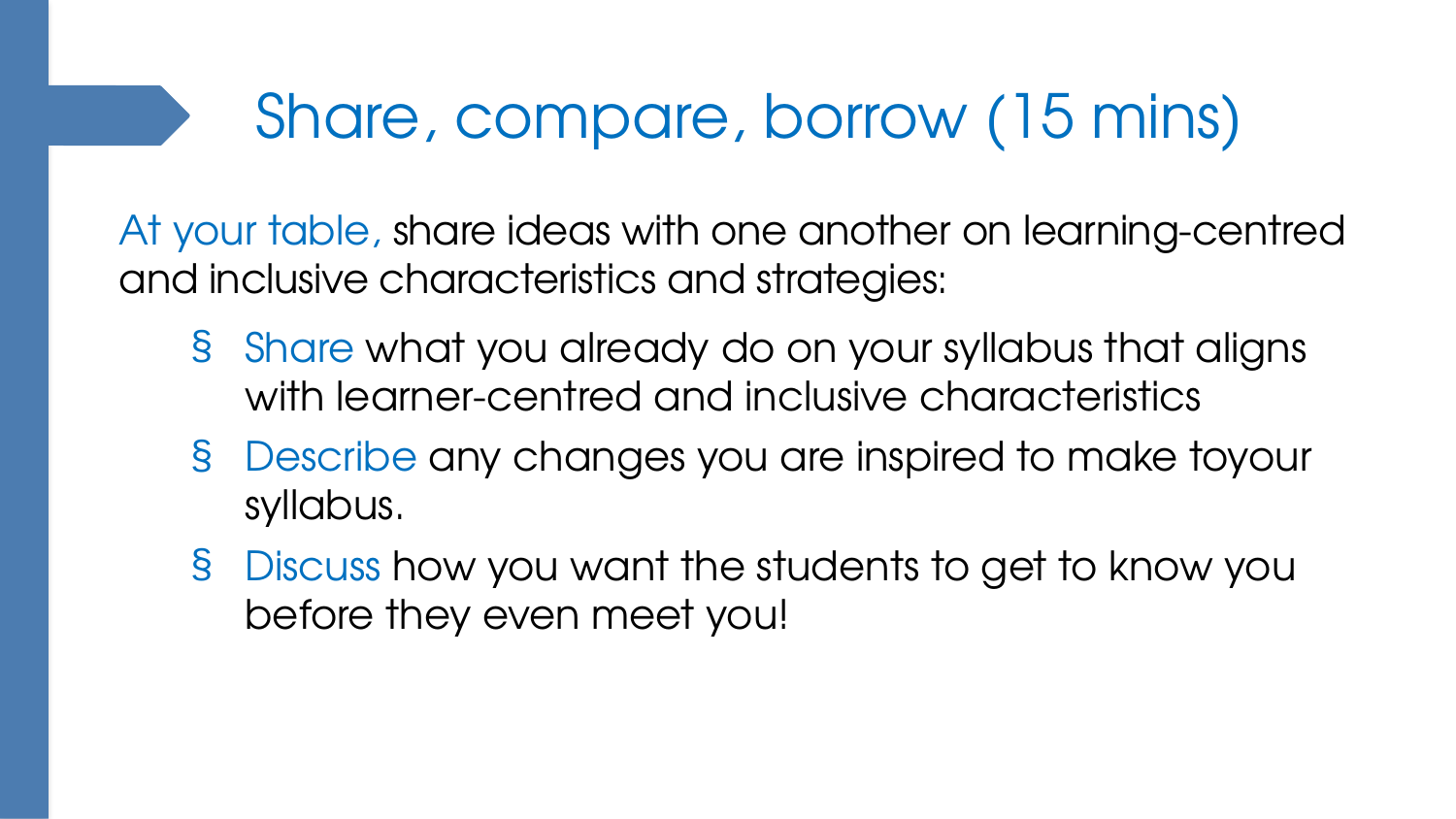

20
Share, compare, borrow (15 mins)
At your table, share ideas with one another on learning-centred and inclusive characteristics and strategies:
Share what you already do on your syllabus that aligns with learner-centred and inclusive characteristics
Describe any changes you are inspired to make toyour syllabus.
Discuss how you want the students to get to know you before they even meet you!